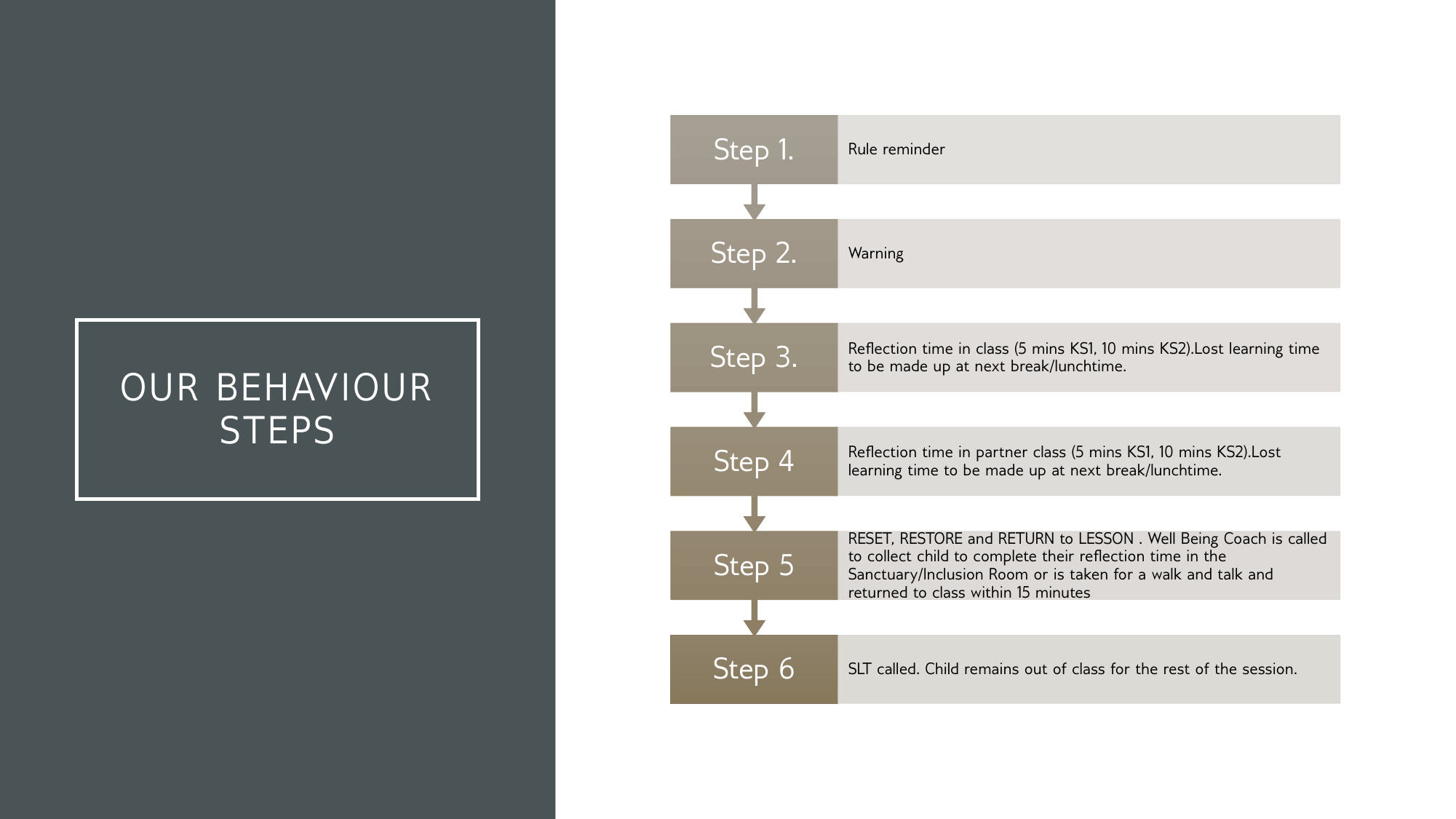

Step 6
SLT called. Child remains out of class for the rest of the session.
Step 5
RESET, RESTORE and RETURN to LESSON . Well Being Coach is called to collect child to complete their reflection time in the Sanctuary/Inclusion Room or is taken for a walk and talk and returned to class within 15 minutes
Step 4
Reflection time in partner class (5 mins KS1, 10 mins KS2).Lost learning time to be made up at next break/lunchtime.
Step 3.
Reflection time in class (5 mins KS1, 10 mins KS2).Lost learning time to be made up at next break/lunchtime.
Step 2.
Warning
Step 1.
Rule reminder
# Our behaviour steps